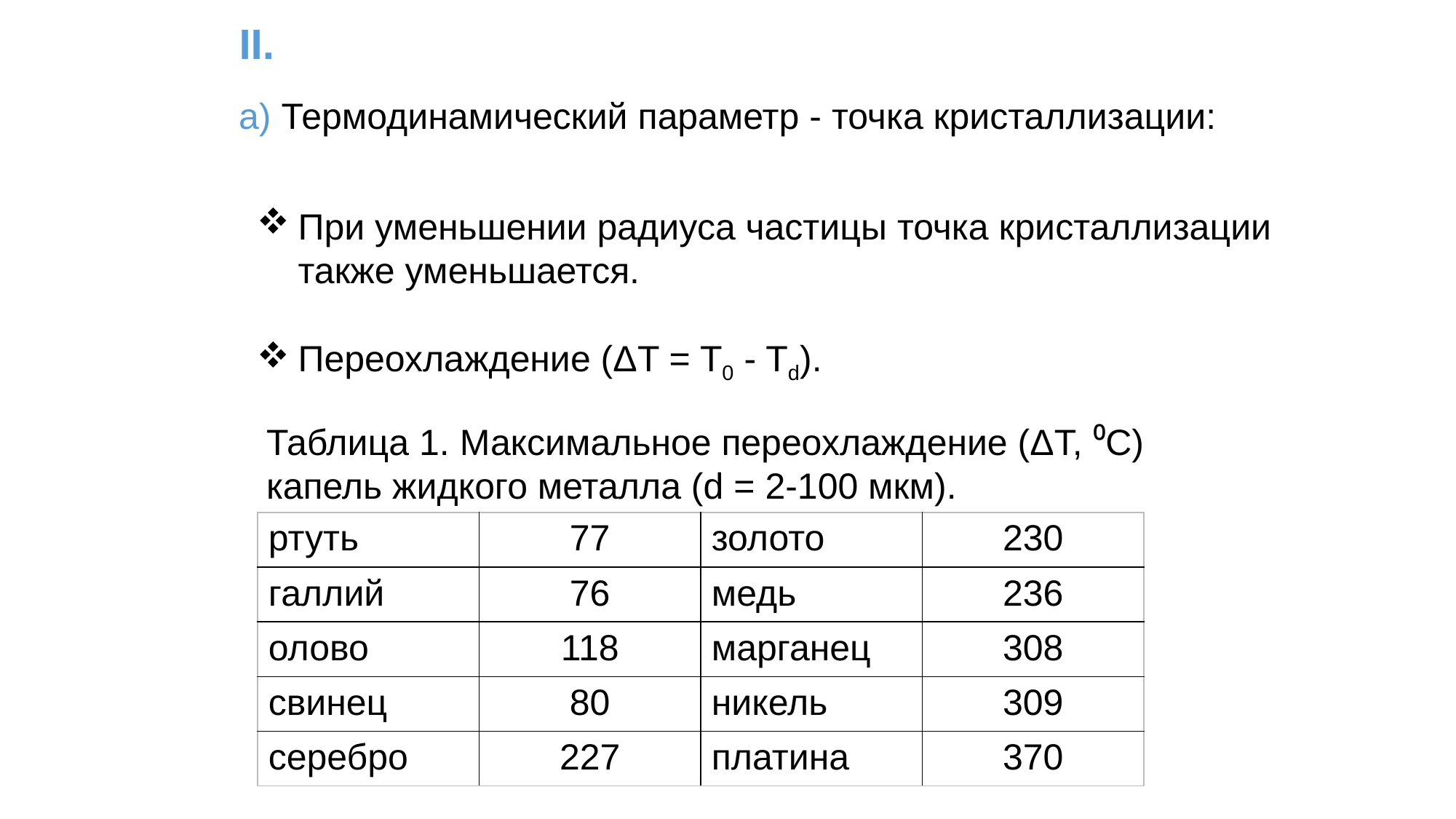

II.
a) Термодинамический параметр - точка кристаллизации:
При уменьшении радиуса частицы точка кристаллизации также уменьшается.

Переохлаждение (ΔT = T0 - Td).
Таблица 1. Максимальное переохлаждение (ΔT, ⁰C) капель жидкого металла (d = 2-100 мкм).
| ртуть | 77 | золото | 230 |
| --- | --- | --- | --- |
| галлий | 76 | медь | 236 |
| олово | 118 | марганец | 308 |
| свинец | 80 | никель | 309 |
| серебро | 227 | платина | 370 |